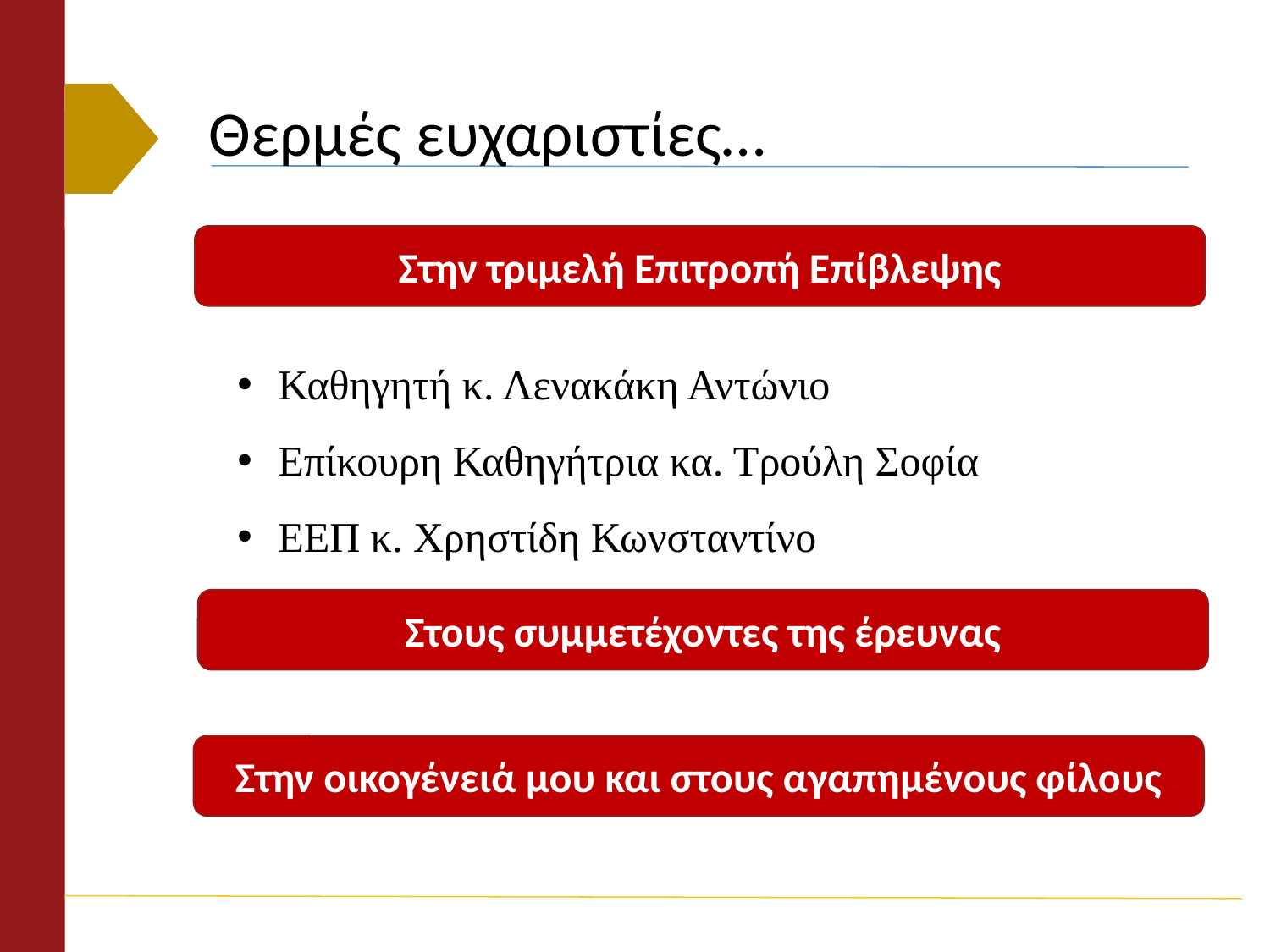

# Θερμές ευχαριστίες…
Στην τριμελή Επιτροπή Επίβλεψης
 Καθηγητή κ. Λενακάκη Αντώνιο
 Επίκουρη Καθηγήτρια κα. Τρούλη Σοφία
 ΕΕΠ κ. Χρηστίδη Κωνσταντίνο
Στους συμμετέχοντες της έρευνας
Στην οικογένειά μου και στους αγαπημένους φίλους